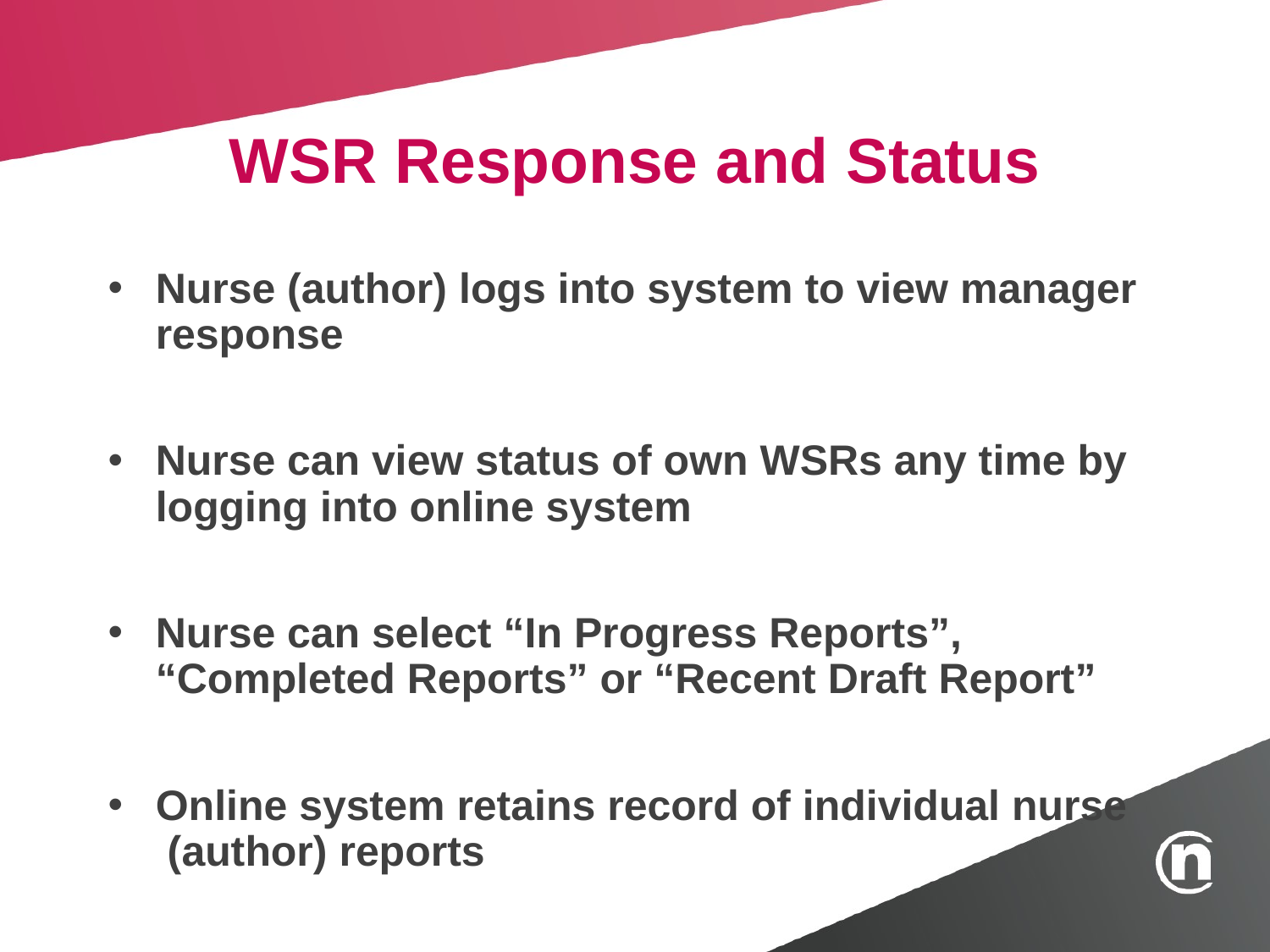

# WSR Response and Status
Nurse (author) logs into system to view manager response

Nurse can view status of own WSRs any time by logging into online system

Nurse can select “In Progress Reports”, “Completed Reports” or “Recent Draft Report”

Online system retains record of individual nurse     (author) reports